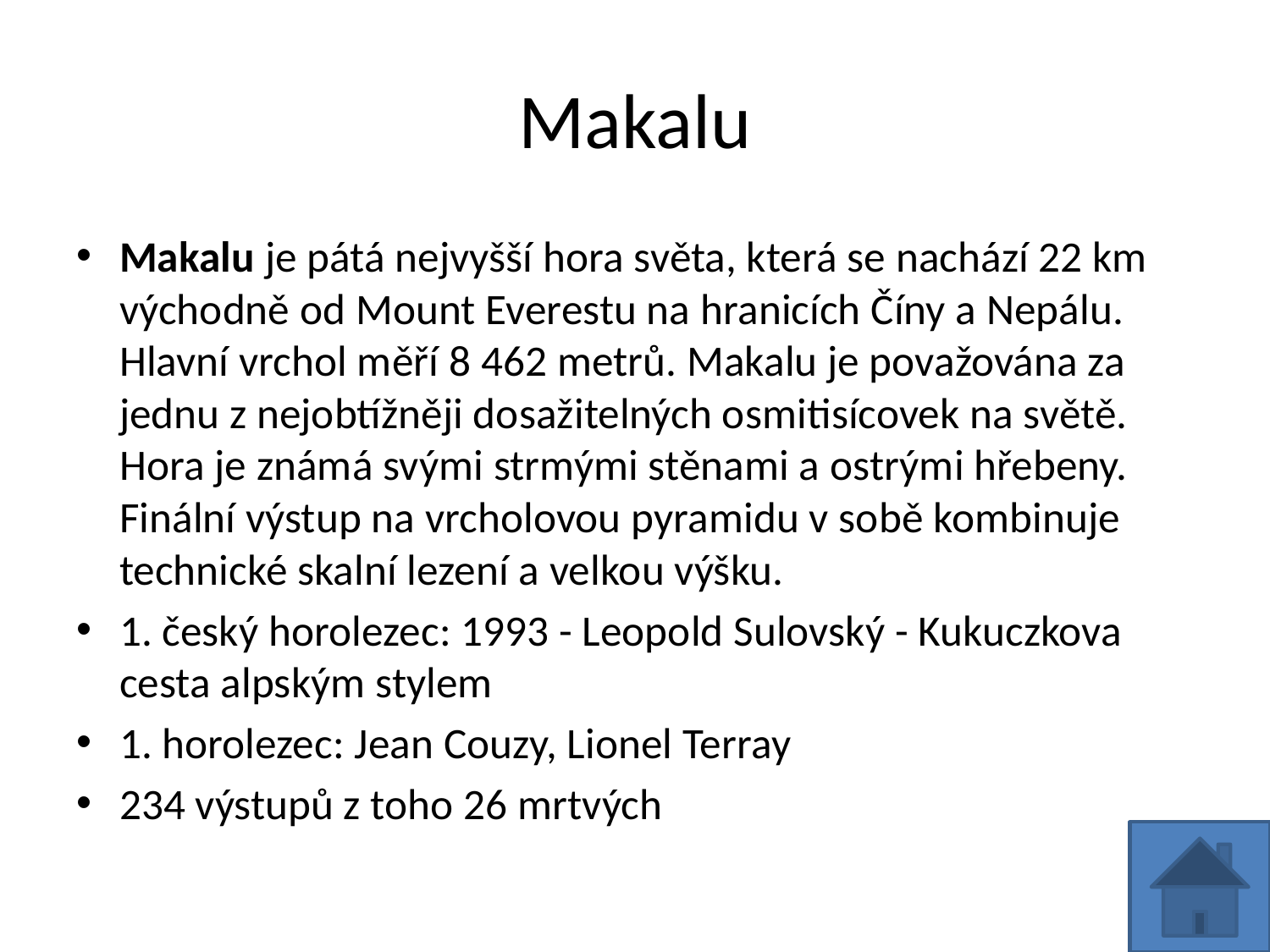

# Makalu
Makalu je pátá nejvyšší hora světa, která se nachází 22 km východně od Mount Everestu na hranicích Číny a Nepálu. Hlavní vrchol měří 8 462 metrů. Makalu je považována za jednu z nejobtížněji dosažitelných osmitisícovek na světě. Hora je známá svými strmými stěnami a ostrými hřebeny. Finální výstup na vrcholovou pyramidu v sobě kombinuje technické skalní lezení a velkou výšku.
1. český horolezec: 1993 - Leopold Sulovský - Kukuczkova cesta alpským stylem
1. horolezec: Jean Couzy, Lionel Terray
234 výstupů z toho 26 mrtvých